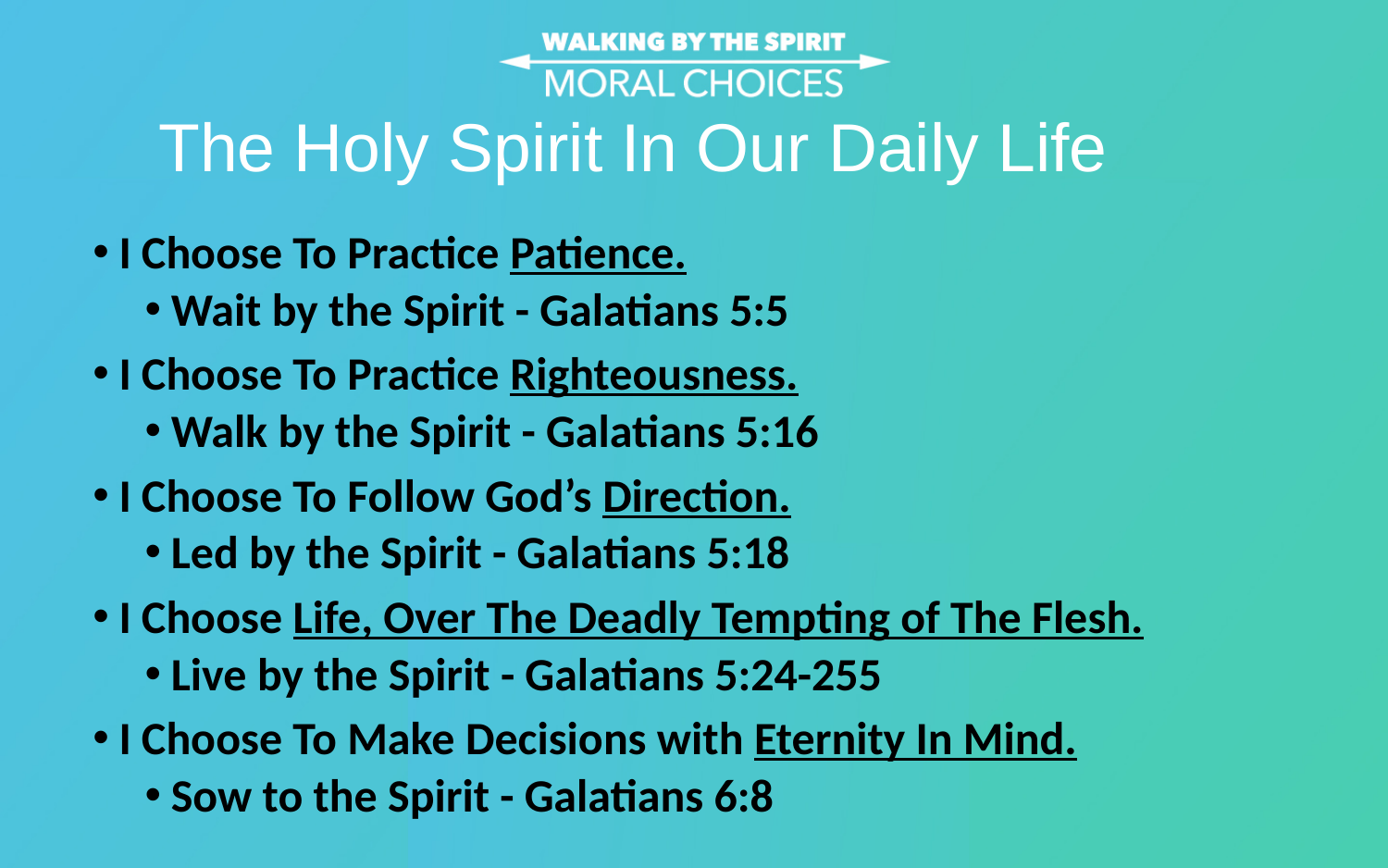

# The Holy Spirit In Our Daily Life
I Choose To Practice Patience.
Wait by the Spirit - Galatians 5:5
I Choose To Practice Righteousness.
Walk by the Spirit - Galatians 5:16
I Choose To Follow God’s Direction.
Led by the Spirit - Galatians 5:18
I Choose Life, Over The Deadly Tempting of The Flesh.
Live by the Spirit - Galatians 5:24-255
I Choose To Make Decisions with Eternity In Mind.
Sow to the Spirit - Galatians 6:8